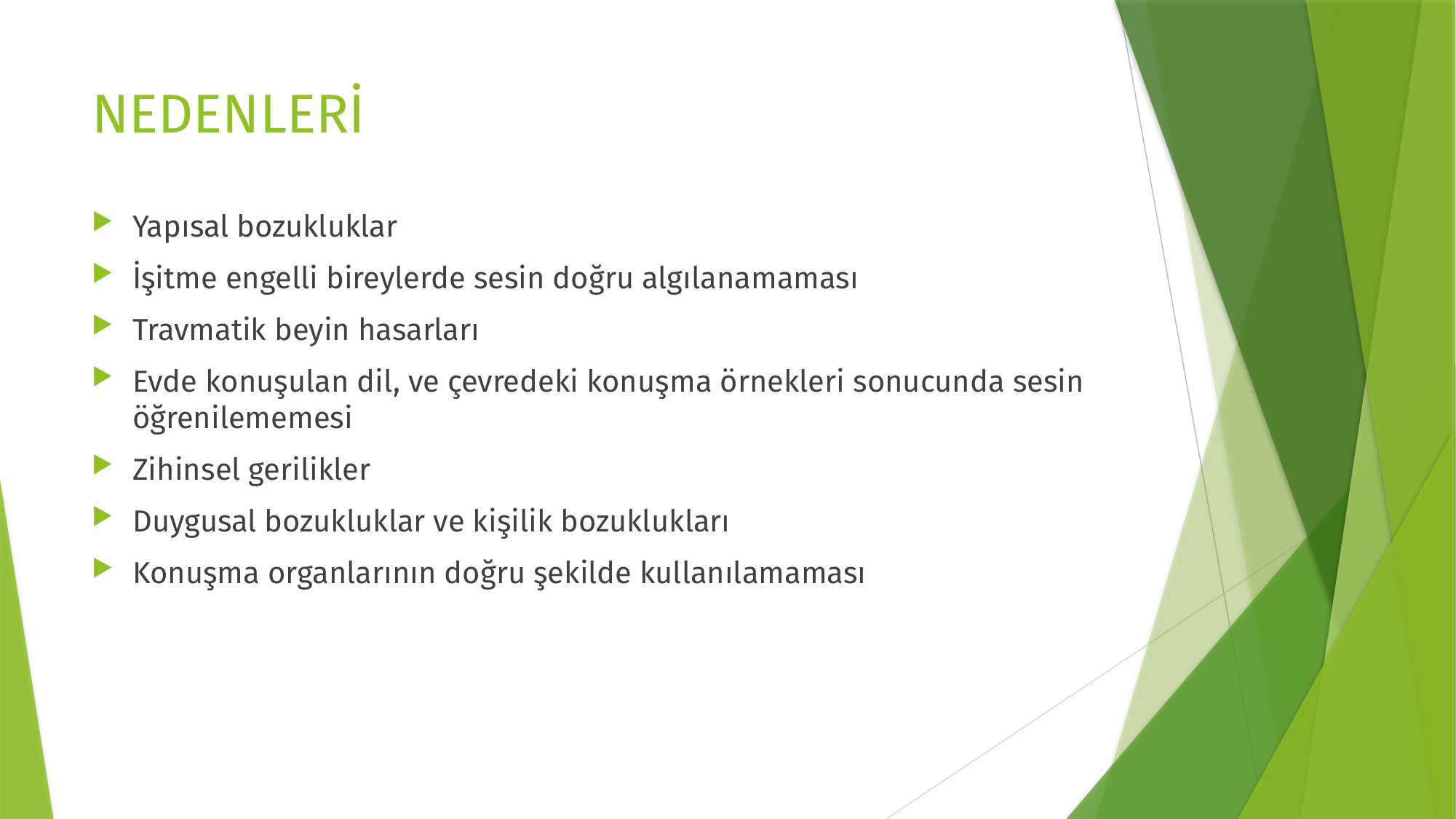

# NEDENLERİ
Yapısal bozukluklar
İşitme engelli bireylerde sesin doğru algılanamaması
Travmatik beyin hasarları
Evde konuşulan dil, ve çevredeki konuşma örnekleri sonucunda sesin öğrenilememesi
Zihinsel gerilikler
Duygusal bozukluklar ve kişilik bozuklukları
Konuşma organlarının doğru şekilde kullanılamaması